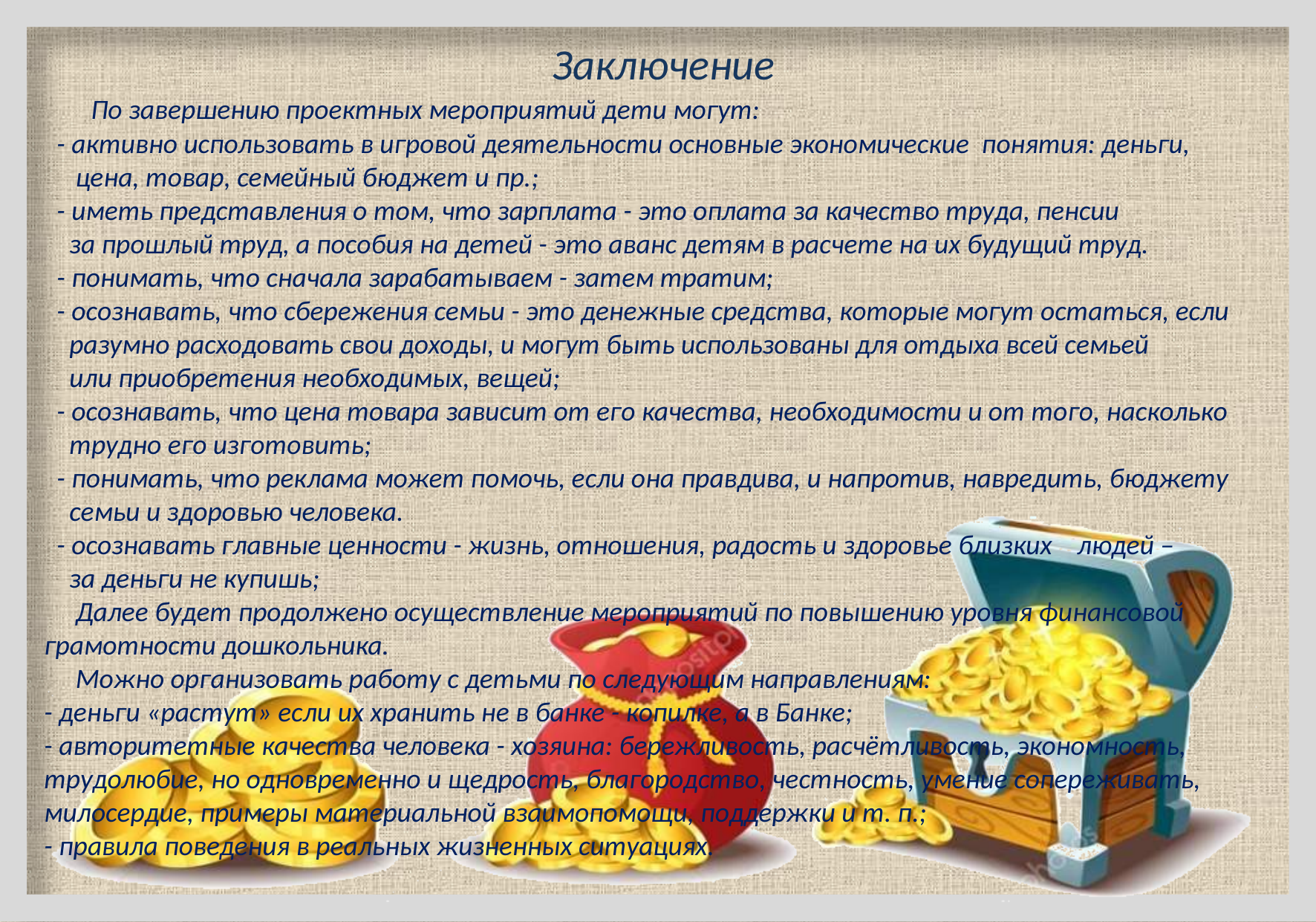

Заключение
      По завершению проектных мероприятий дети могут:
  - активно использовать в игровой деятельности основные экономические  понятия: деньги,
     цена, товар, семейный бюджет и пр.;
  - иметь представления о том, что зарплата - это оплата за качество труда, пенсии
    за прошлый труд, а пособия на детей - это аванс детям в расчете на их будущий труд.
  - понимать, что сначала зарабатываем - затем тратим;
  - осознавать, что сбережения семьи - это денежные средства, которые могут остаться, если
    разумно расходовать свои доходы, и могут быть использованы для отдыха всей семьей
    или приобретения необходимых, вещей;
  - осознавать, что цена товара зависит от его качества, необходимости и от того, насколько
    трудно его изготовить;
  - понимать, что реклама может помочь, если она правдива, и напротив, навредить, бюджету
    семьи и здоровью человека.
  - осознавать главные ценности - жизнь, отношения, радость и здоровье близких    людей –
    за деньги не купишь;
     Далее будет продолжено осуществление мероприятий по повышению уровня финансовой грамотности дошкольника.
     Можно организовать работу с детьми по следующим направлениям:
- деньги «растут» если их хранить не в банке - копилке, а в Банке;
- авторитетные качества человека - хозяина: бережливость, расчётливость, экономность, трудолюбие, но одновременно и щедрость, благородство, честность, умение сопереживать, милосердие, примеры материальной взаимопомощи, поддержки и т. п.;
- правила поведения в реальных жизненных ситуациях.